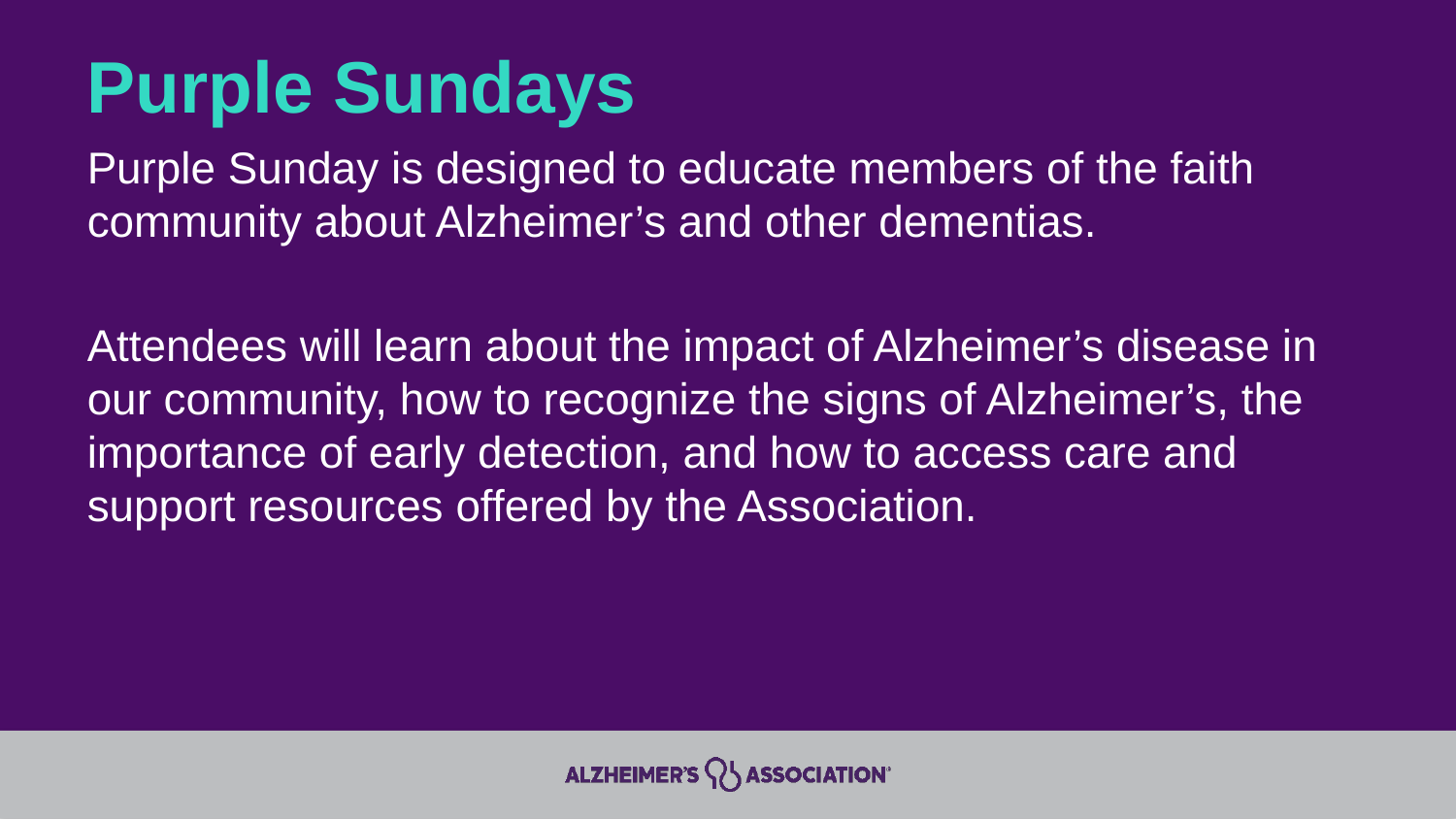

# Purple Sundays
Purple Sunday is designed to educate members of the faith community about Alzheimer’s and other dementias.

Attendees will learn about the impact of Alzheimer’s disease in our community, how to recognize the signs of Alzheimer’s, the importance of early detection, and how to access care and support resources offered by the Association.